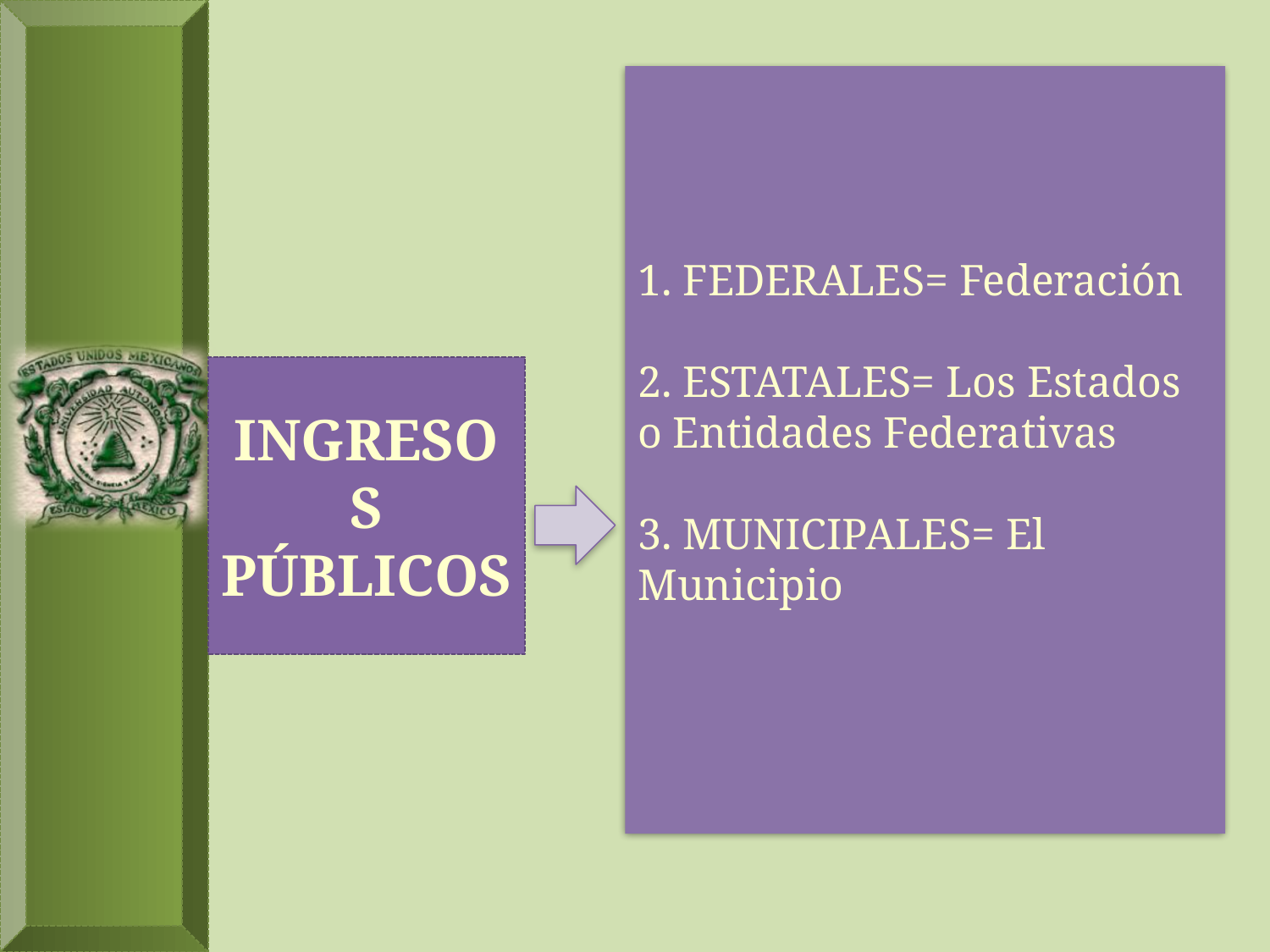

1. FEDERALES= Federación

2. ESTATALES= Los Estados o Entidades Federativas

3. MUNICIPALES= El Municipio

INGRESOS PÚBLICOS